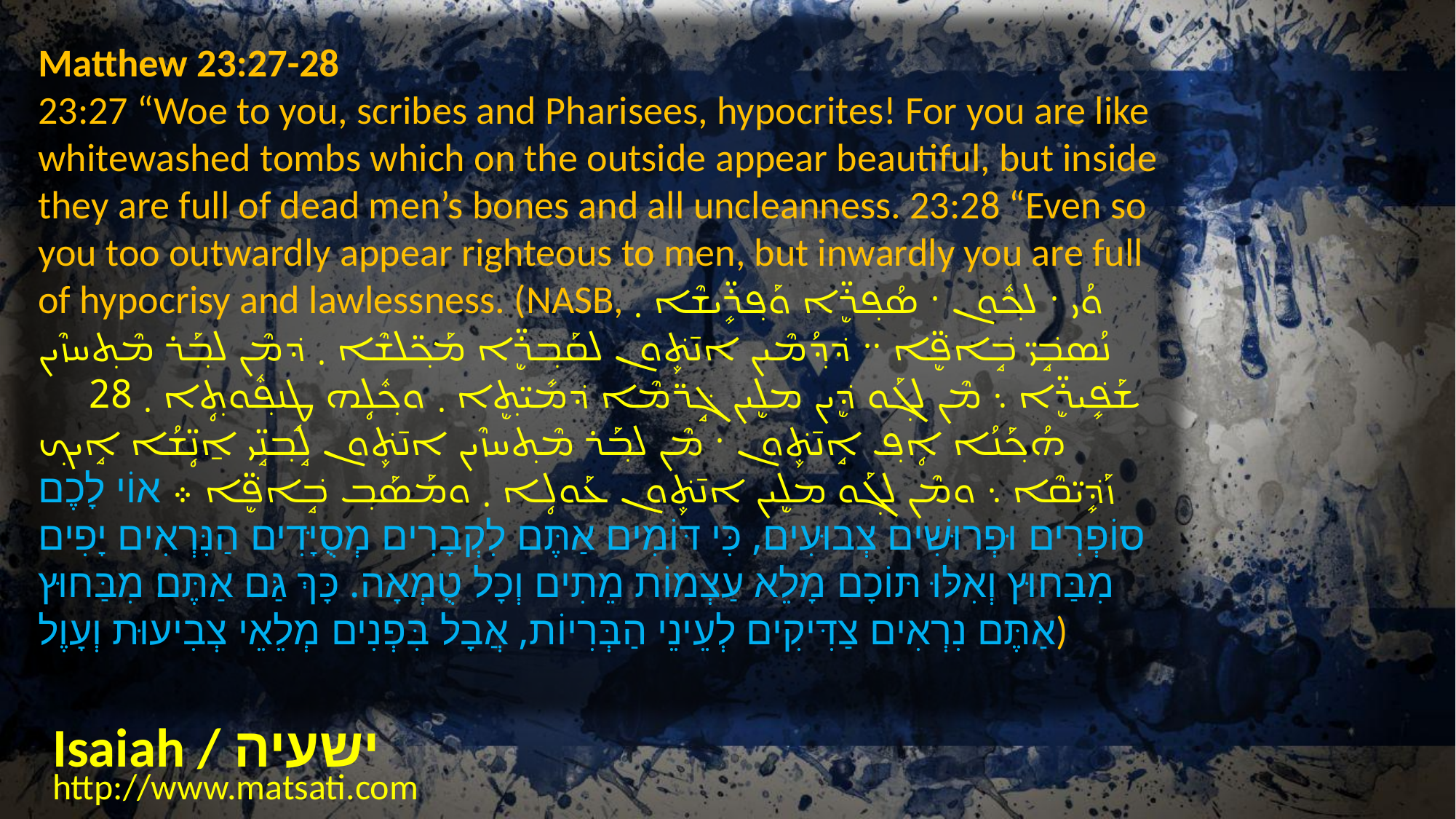

Matthew 23:27-28
23:27 “Woe to you, scribes and Pharisees, hypocrites! For you are like whitewashed tombs which on the outside appear beautiful, but inside they are full of dead men’s bones and all uncleanness. 23:28 “Even so you too outwardly appear righteous to men, but inwardly you are full of hypocrisy and lawlessness. (NASB, ܘܳܝ ܁ ܠܟ݂ܽܘܢ ܁ ܣܳܦ݂ܪܷ̈ܐ ܘܰܦ݂ܪܻ̈ܝܫܶܐ ܂ ܢܳܣܒܱ݁ܝ̈ ܒܱ݁ܐܦܷ̈݁ܐ ܅ ܕ݁ܕ݂ܳܡܶܝܢ ܐܢ̄ܬܾ݁ܘܢ ܠܩܰܒ݂ܪܷ̈ܐ ܡܰܟ݂̈ܠܫܶܐ ܂ ܕ݁ܡܶܢ ܠܒ݂ܰܪ ܡܶܬ݂ܚܙܶܝܢ ܫܰܦܻ݁ܝܪܷ̈ܐ ܆ ܡܶܢ ܠܓ݂ܰܘ ܕܷ݁ܝܢ ܡܠܷܝܢ ܓܱ݁ܪ̈ܡܶܐ ܕ݁ܡܺܝ̈ܬ݂ܷܐ ܂ ܘܟ݂ܽܠܴܗ ܛܱܢܦ݂ܽܘܬ݂ܴܐ ܂ 28      ܗܳܟ݂ܰܢܳܐ ܐܴܦ݂ ܐܱܢ̄ܬܾ݁ܘܢ ܁ ܡܶܢ ܠܒ݂ܰܪ ܡܶܬ݂ܚܙܶܝܢ ܐܢ̄ܬܾ݁ܘܢ ܠܱܒ݂ܢܱ̈ܝ ܐ̱ܢܴ̈ܫܳܐ ܐܱܝܟ݂ ܙܰܕܻ݁ܝ̈ܩܶܐ ܆ ܘܡܶܢ ܠܓ݂ܰܘ ܡܠܷܝܢ ܐܢ̄ܬܾ݁ܘܢ ܥܰܘܠܴܐ ܂ ܘܡܰܣܰܒ݂ ܒܱ݁ܐܦܷ̈݁ܐ ܀ אוֹי לָכֶם סוֹפְרִים וּפְרוּשִׁים צְבוּעִים, כִּי דּוֹמִים אַתֶּם לִקְבָרִים מְסֻיָּדִים הַנִּרְאִים יָפִים מִבַּחוּץ וְאִלּוּ תּוֹכָם מָלֵא עַצְמוֹת מֵתִים וְכָל טֻמְאָה. כָּךְ גַּם אַתֶּם׃ מִבַּחוּץ אַתֶּם נִרְאִים צַדִּיקִים לְעֵינֵי הַבְּרִיוֹת, אֲבָל בִּפְנִים מְלֵאֵי צְבִיעוּת וְעָוֶל)
Isaiah / ישעיה
http://www.matsati.com